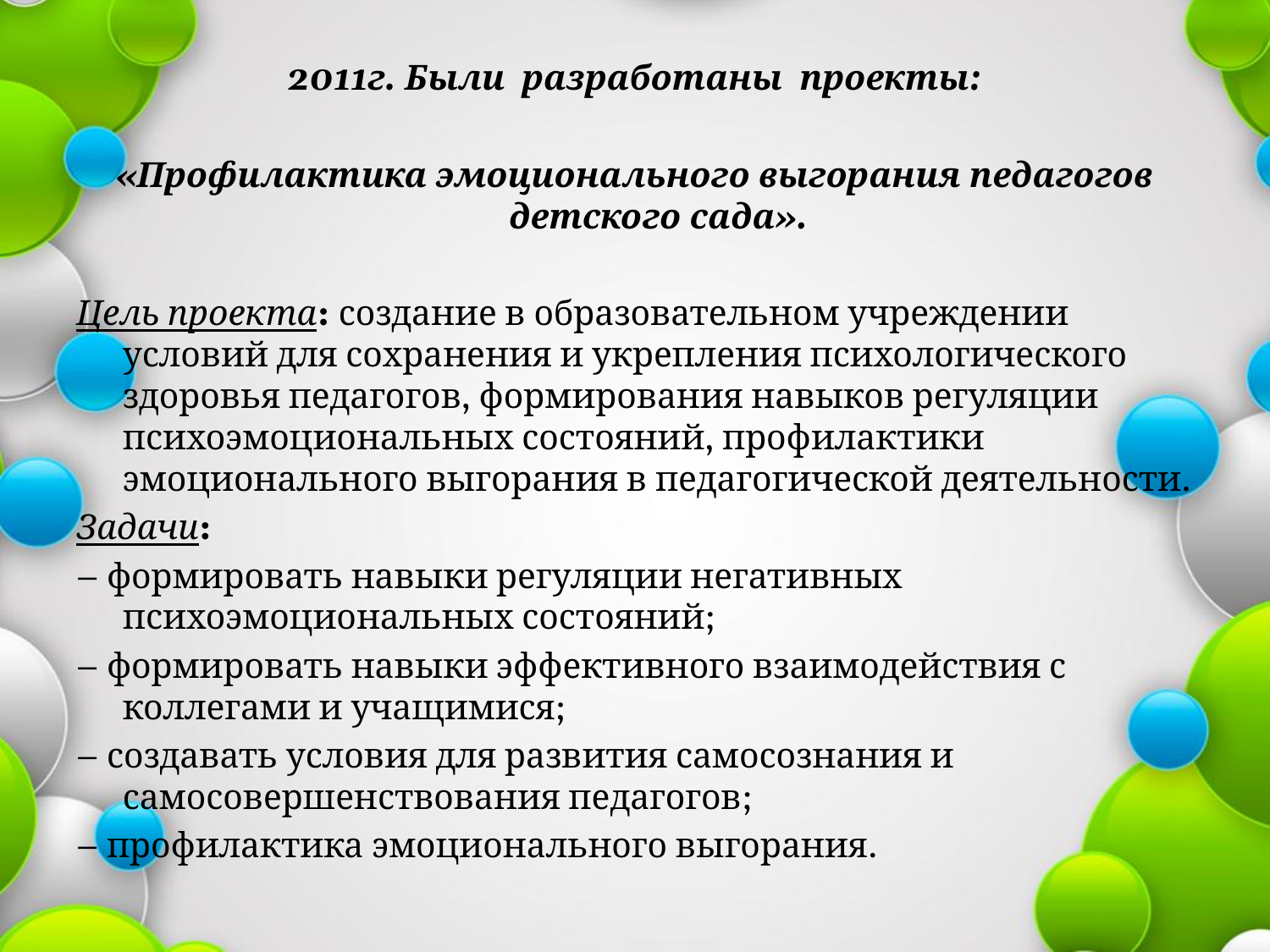

2011г. Были  разработаны  проекты:

«Профилактика эмоционального выгорания педагогов детского сада».

Цель проекта: создание в образовательном учреждении условий для сохранения и укрепления психологического здоровья педагогов, формирования навыков регуляции психоэмоциональных состояний, профилактики эмоционального выгорания в педагогической деятельности.
Задачи:
– формировать навыки регуляции негативных психоэмоциональных состояний;
– формировать навыки эффективного взаимодействия с коллегами и учащимися;
– создавать условия для развития самосознания и самосовершенствования педагогов;
– профилактика эмоционального выгорания.